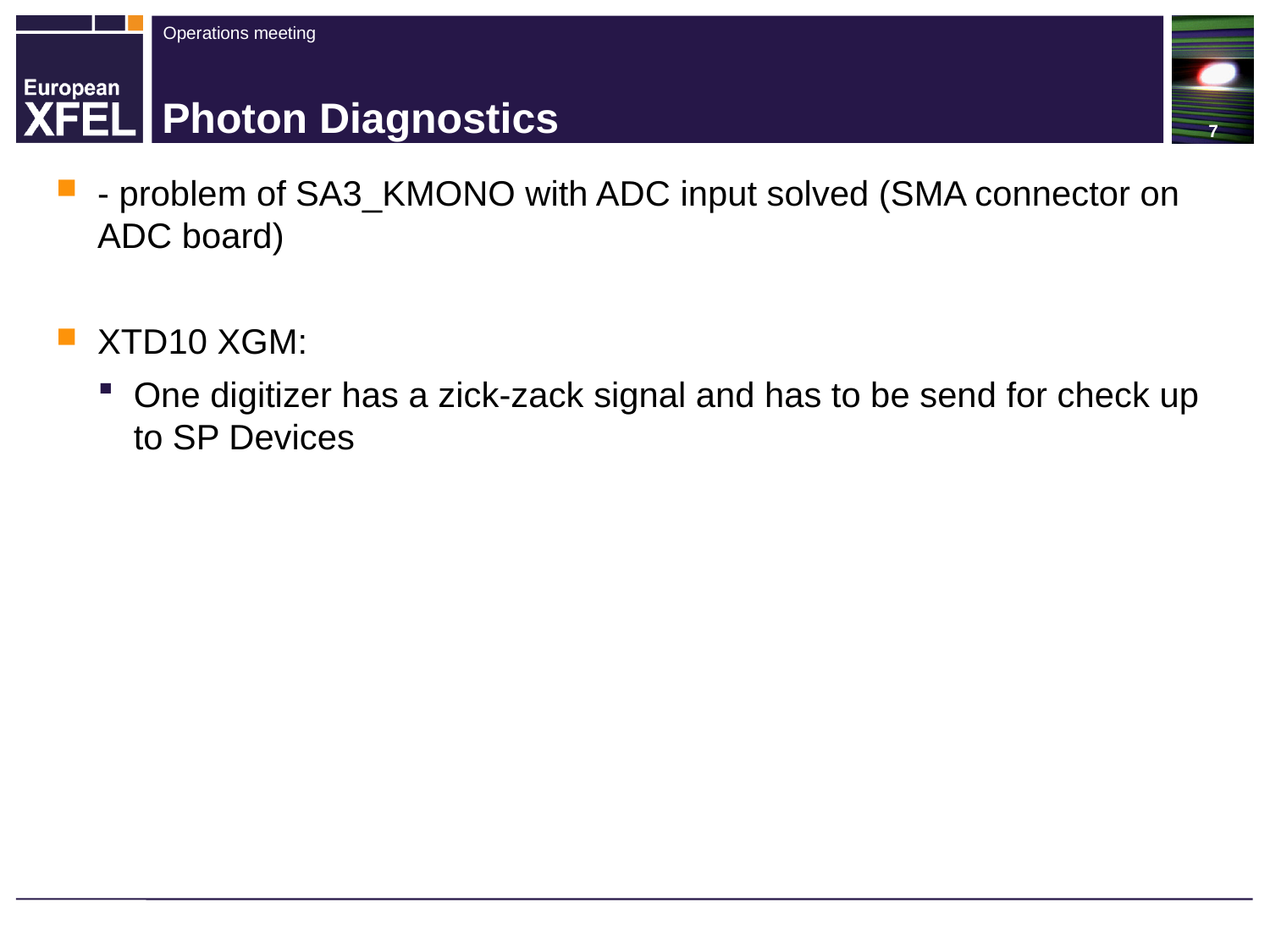

# Photon Diagnostics
- problem of SA3_KMONO with ADC input solved (SMA connector on ADC board)

XTD10 XGM:
One digitizer has a zick-zack signal and has to be send for check up to SP Devices